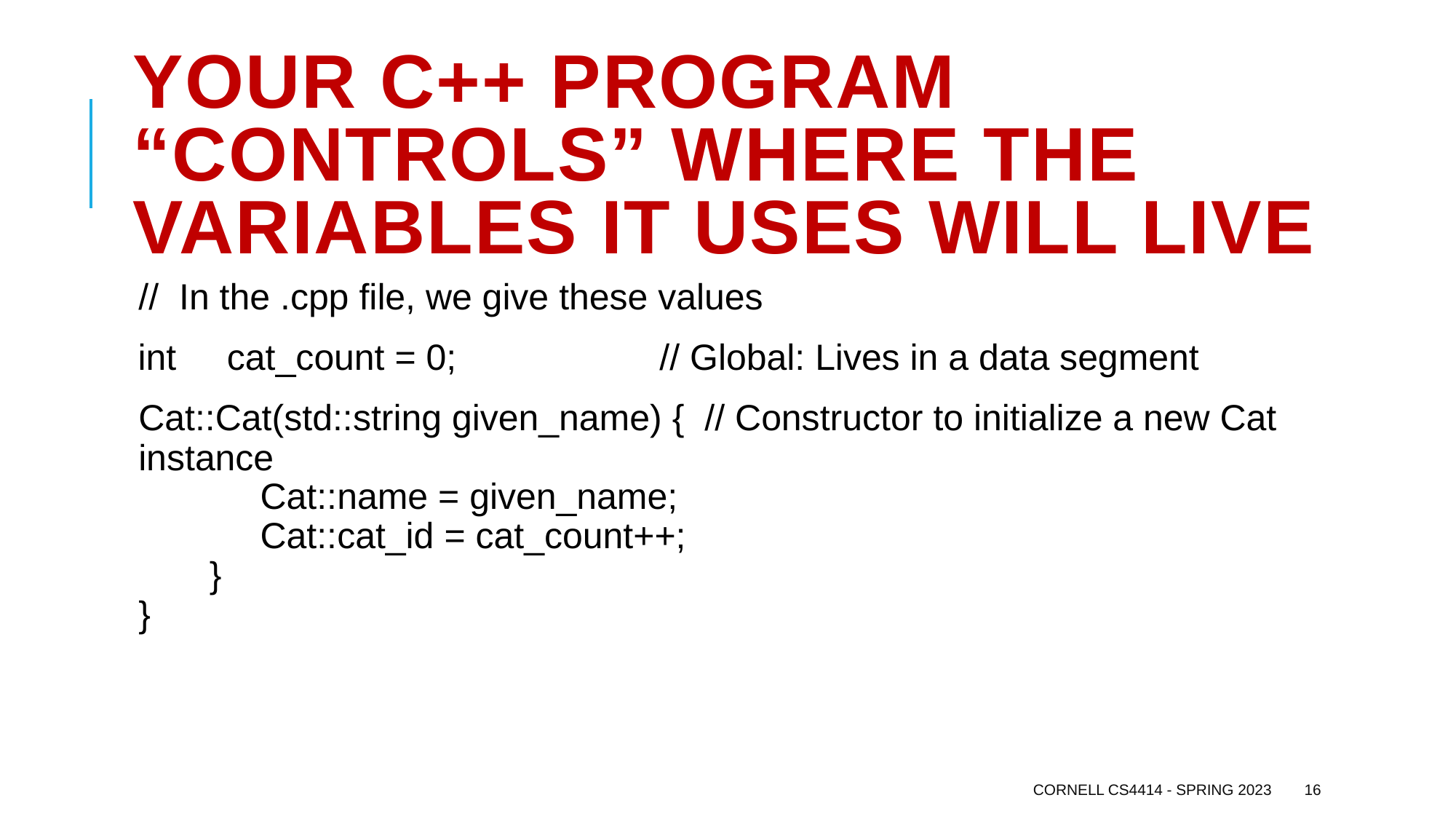

# Your C++ program “controls” where the variables it uses will live
//  In the .cpp file, we give these values
 int     cat_count = 0;                    // Global: Lives in a data segment
Cat::Cat(std::string given_name) {  // Constructor to initialize a new Cat instance
            Cat::name = given_name;
            Cat::cat_id = cat_count++;
       }
}
Cornell CS4414 - Spring 2023
16